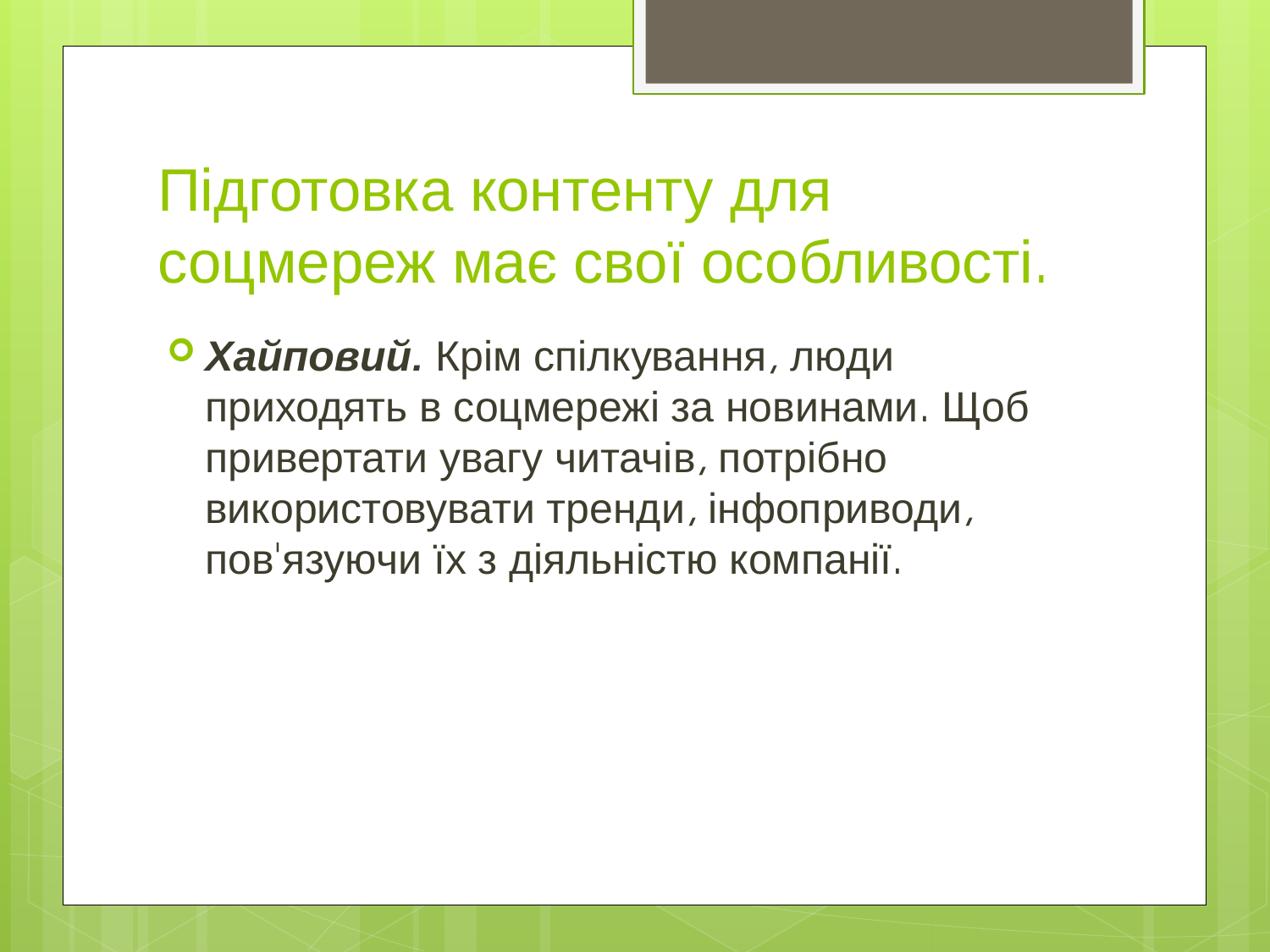

# Підготовка контенту для соцмереж має свої особливості.
Хайповий. Крім спілкування, люди приходять в соцмережі за новинами. Щоб привертати увагу читачів, потрібно використовувати тренди, інфоприводи, пов'язуючи їх з діяльністю компанії.